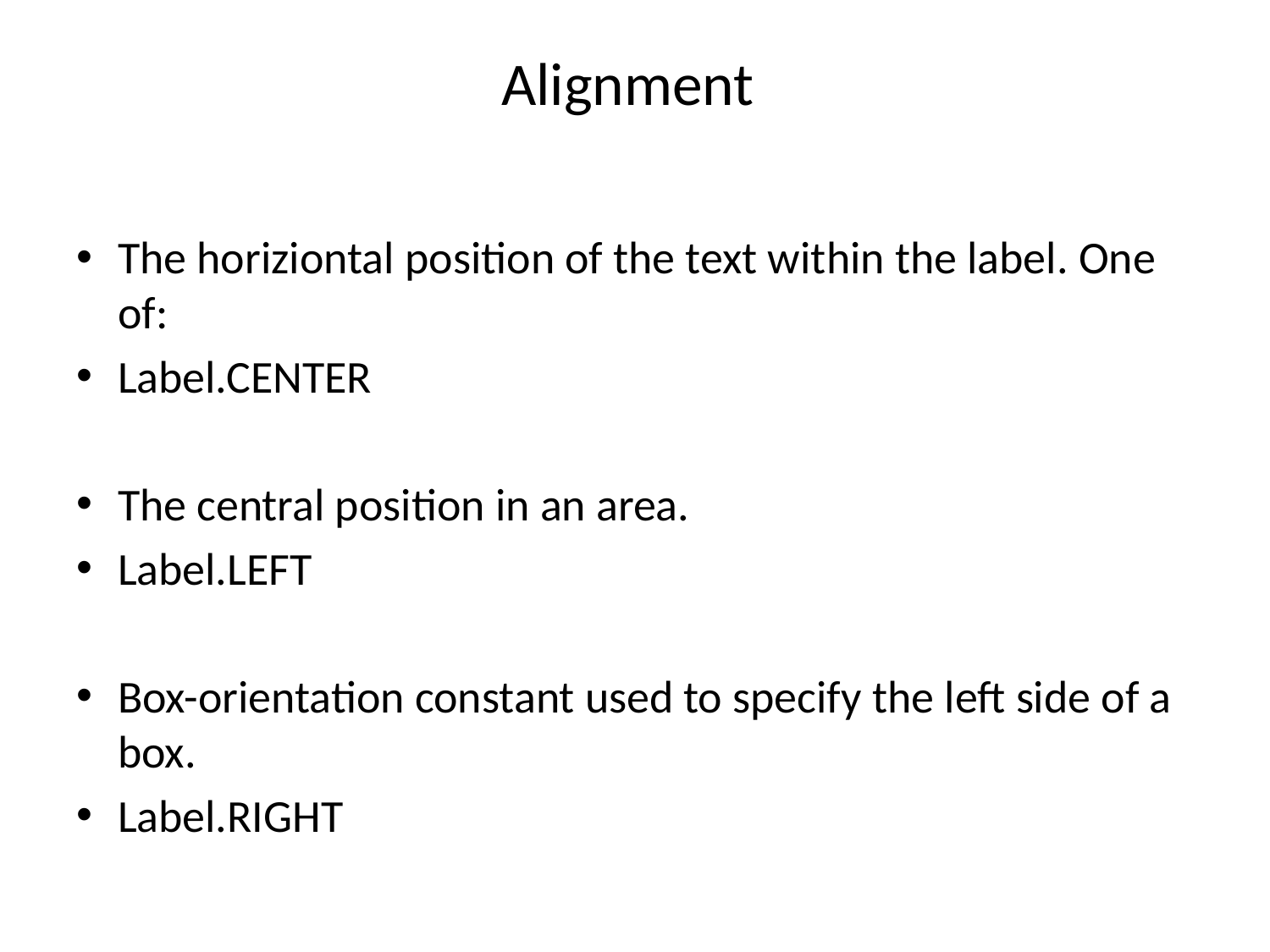

# Alignment
The horiziontal position of the text within the label. One of:
Label.CENTER

The central position in an area.
Label.LEFT

Box-orientation constant used to specify the left side of a box.
Label.RIGHT